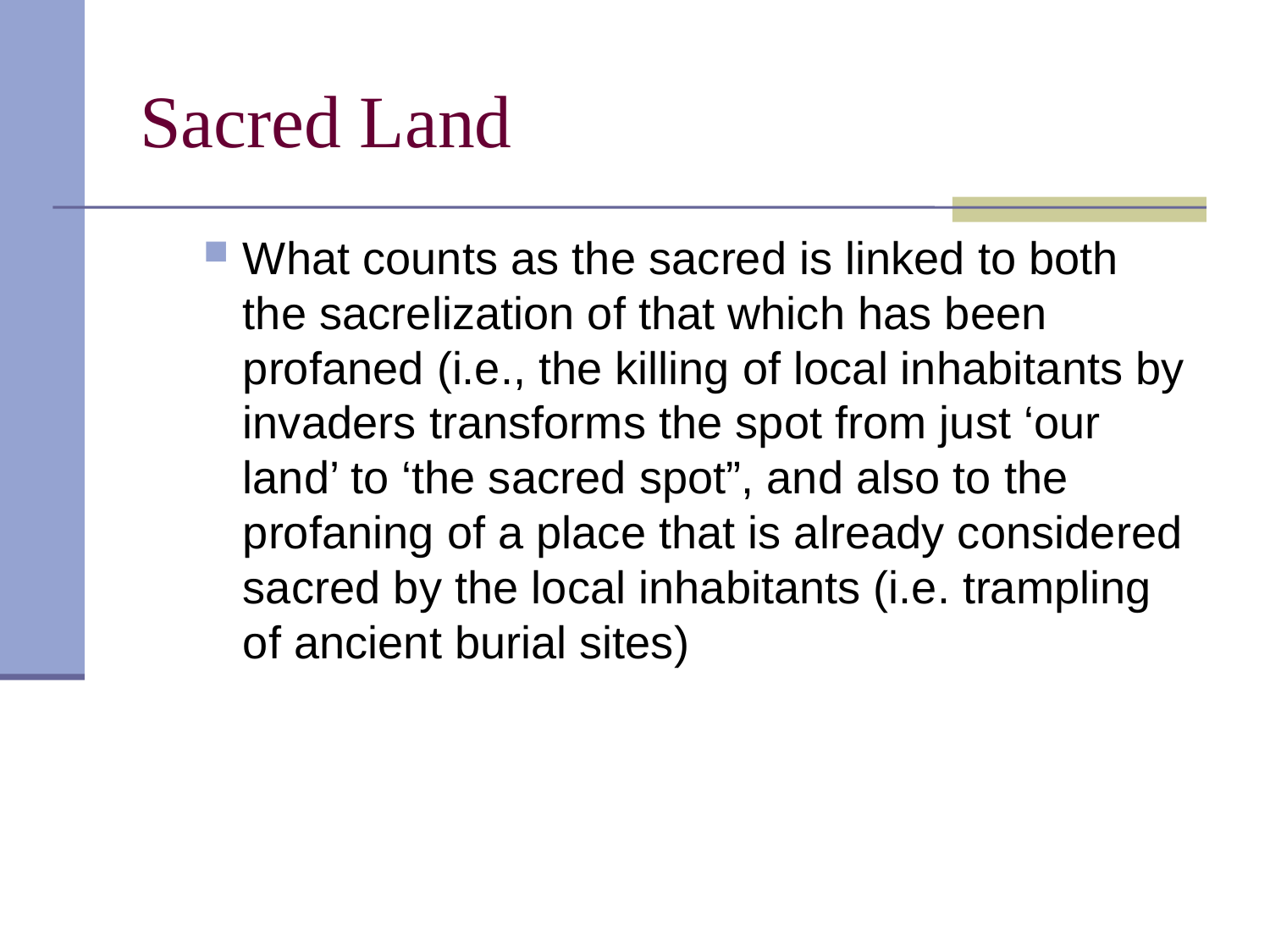

# Sacred Land
What counts as the sacred is linked to both the sacrelization of that which has been profaned (i.e., the killing of local inhabitants by invaders transforms the spot from just ‘our land’ to ‘the sacred spot”, and also to the profaning of a place that is already considered sacred by the local inhabitants (i.e. trampling of ancient burial sites)